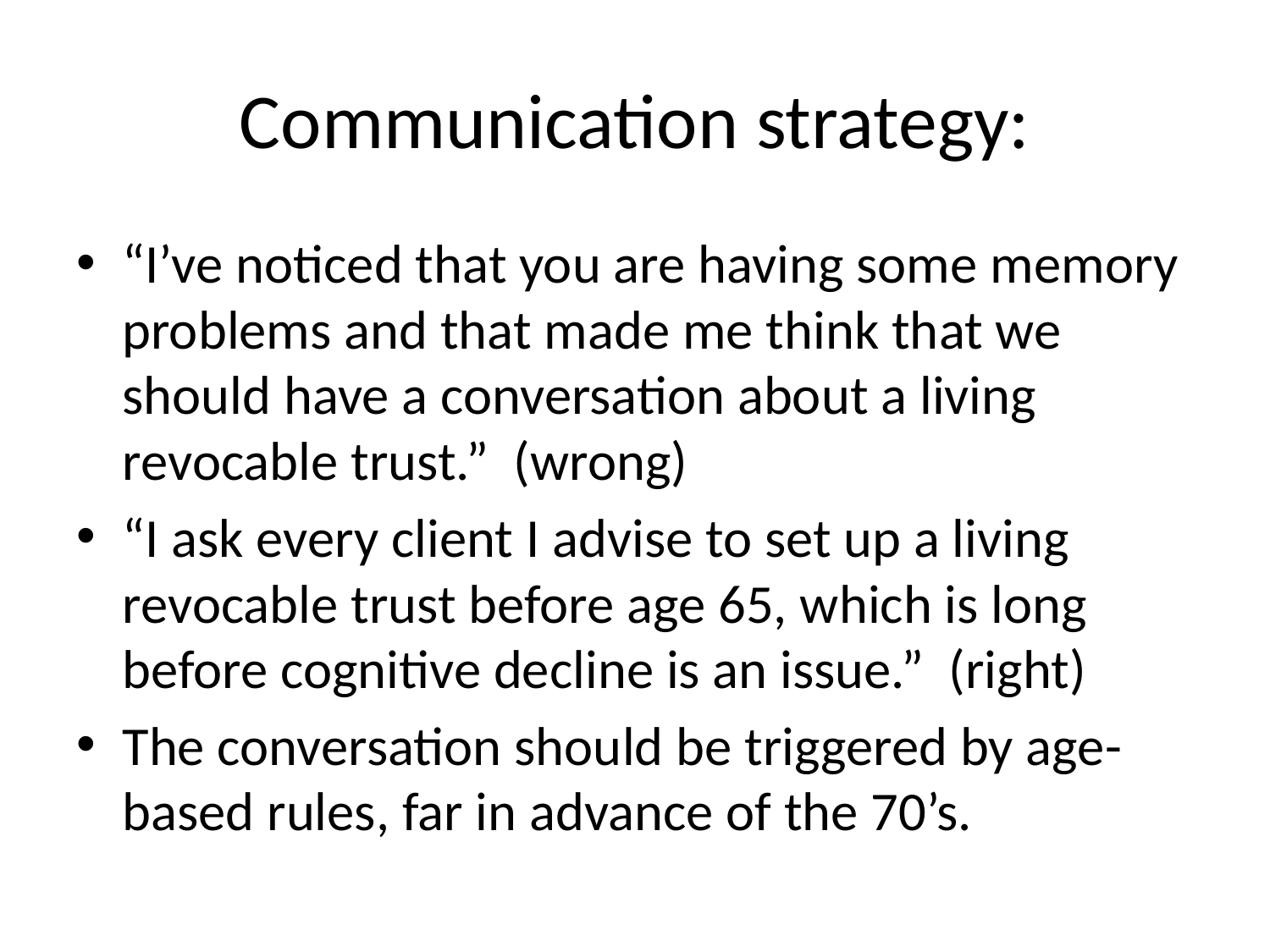

# Communication strategy:
“I’ve noticed that you are having some memory problems and that made me think that we should have a conversation about a living revocable trust.”  (wrong)
“I ask every client I advise to set up a living revocable trust before age 65, which is long before cognitive decline is an issue.”  (right)
The conversation should be triggered by age-based rules, far in advance of the 70’s.